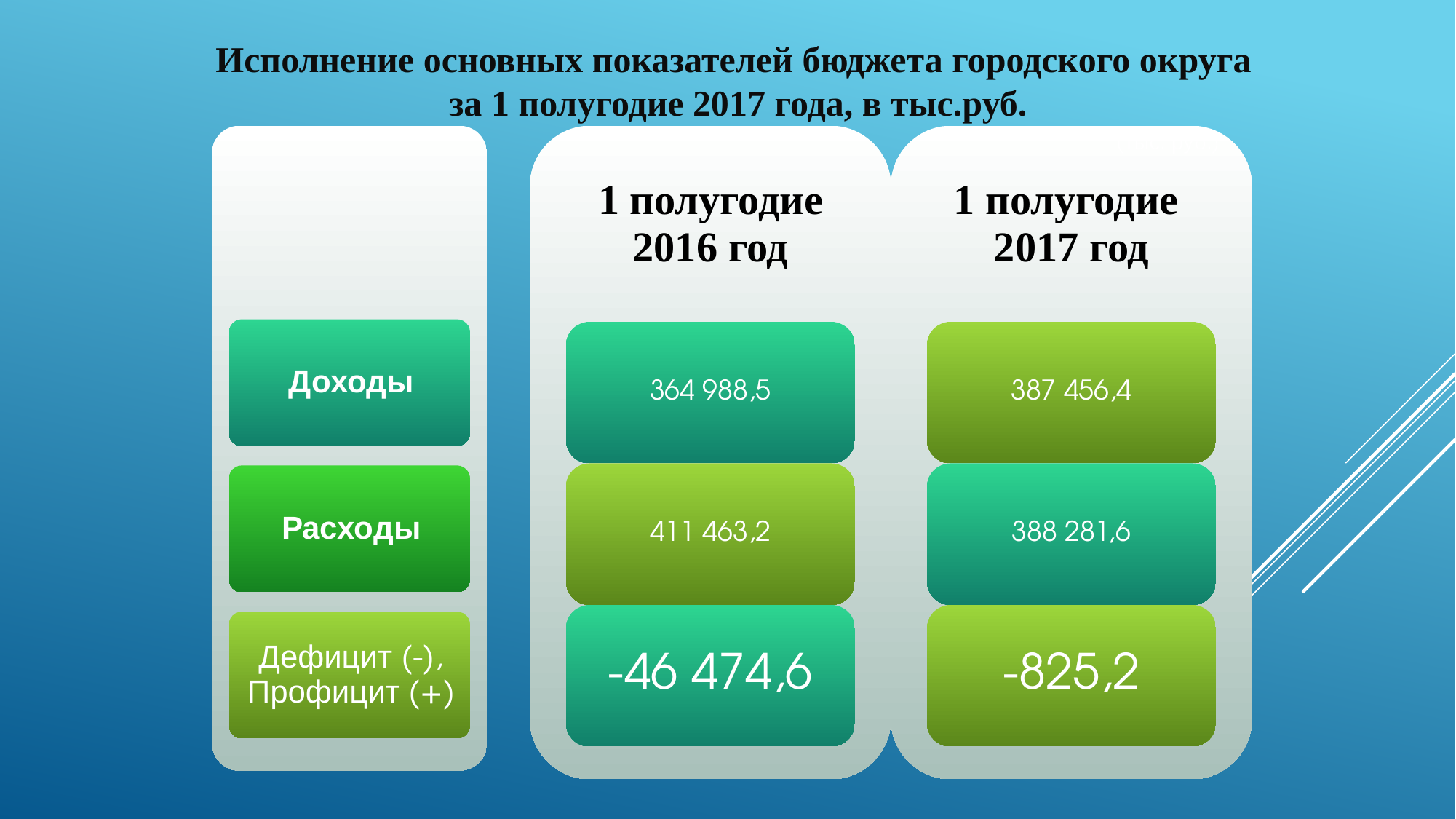

Исполнение основных показателей бюджета городского округа
 за 1 полугодие 2017 года, в тыс.руб.
(тыс. руб.)

Доходы
Расходы
Дефицит (-),
Профицит (+)
1 полугодие
2016 год
364 988,5
411 463,2
1 полугодие
2017 год
387 456,4
388 281,6
-825,2
-46 474,6